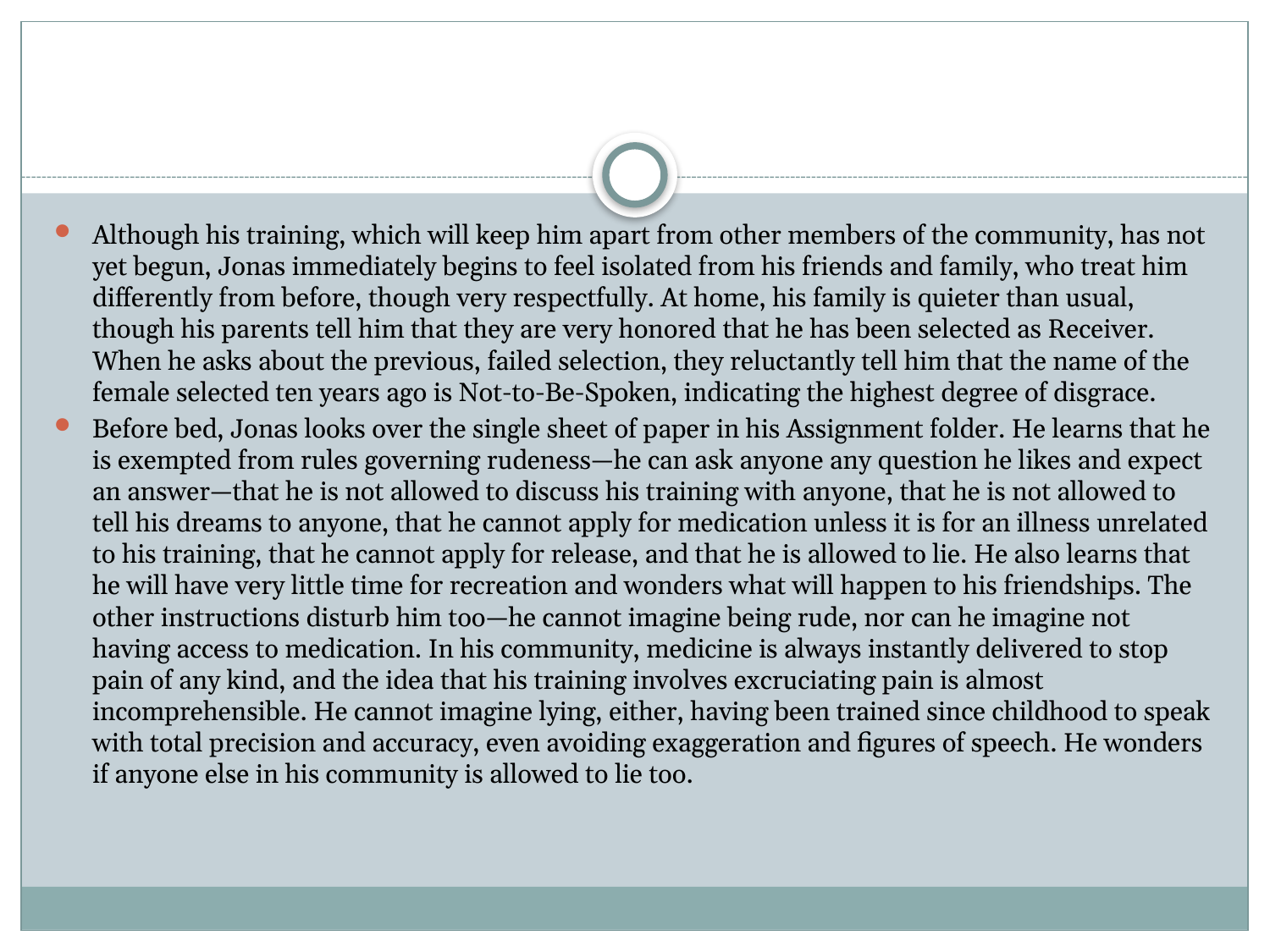

#
Although his training, which will keep him apart from other members of the community, has not yet begun, Jonas immediately begins to feel isolated from his friends and family, who treat him differently from before, though very respectfully. At home, his family is quieter than usual, though his parents tell him that they are very honored that he has been selected as Receiver. When he asks about the previous, failed selection, they reluctantly tell him that the name of the female selected ten years ago is Not-to-Be-Spoken, indicating the highest degree of disgrace.
Before bed, Jonas looks over the single sheet of paper in his Assignment folder. He learns that he is exempted from rules governing rudeness—he can ask anyone any question he likes and expect an answer—that he is not allowed to discuss his training with anyone, that he is not allowed to tell his dreams to anyone, that he cannot apply for medication unless it is for an illness unrelated to his training, that he cannot apply for release, and that he is allowed to lie. He also learns that he will have very little time for recreation and wonders what will happen to his friendships. The other instructions disturb him too—he cannot imagine being rude, nor can he imagine not having access to medication. In his community, medicine is always instantly delivered to stop pain of any kind, and the idea that his training involves excruciating pain is almost incomprehensible. He cannot imagine lying, either, having been trained since childhood to speak with total precision and accuracy, even avoiding exaggeration and figures of speech. He wonders if anyone else in his community is allowed to lie too.